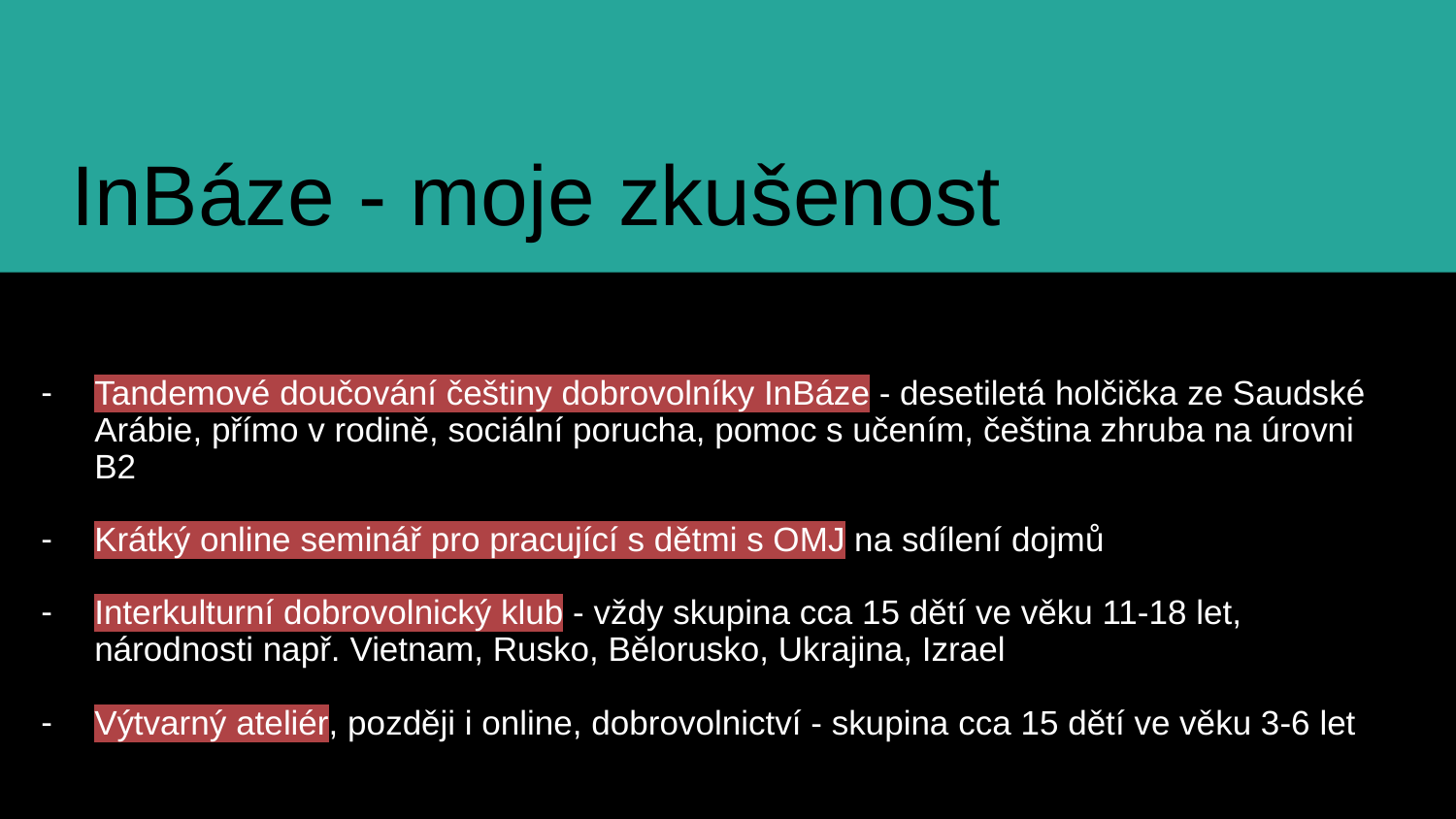

# InBáze - moje zkušenost

Tandemové doučování češtiny dobrovolníky InBáze - desetiletá holčička ze Saudské Arábie, přímo v rodině, sociální porucha, pomoc s učením, čeština zhruba na úrovni B2

Krátký online seminář pro pracující s dětmi s OMJ na sdílení dojmů

Interkulturní dobrovolnický klub - vždy skupina cca 15 dětí ve věku 11-18 let, národnosti např. Vietnam, Rusko, Bělorusko, Ukrajina, Izrael

Výtvarný ateliér, později i online, dobrovolnictví - skupina cca 15 dětí ve věku 3-6 let